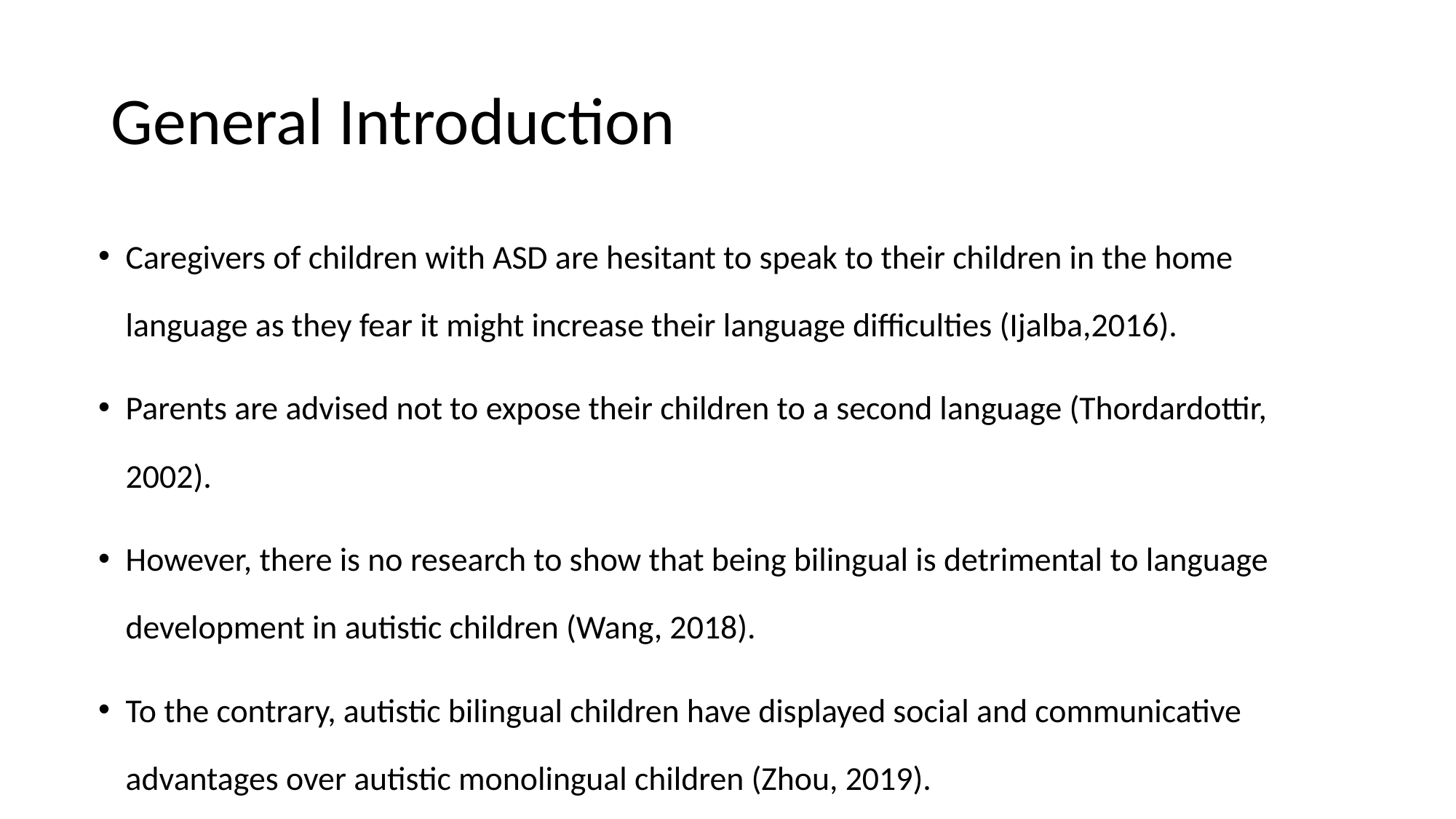

# General Introduction
Caregivers of children with ASD are hesitant to speak to their children in the home language as they fear it might increase their language difficulties (Ijalba,2016).
Parents are advised not to expose their children to a second language (Thordardottir, 2002).
However, there is no research to show that being bilingual is detrimental to language development in autistic children (Wang, 2018).
To the contrary, autistic bilingual children have displayed social and communicative advantages over autistic monolingual children (Zhou, 2019).